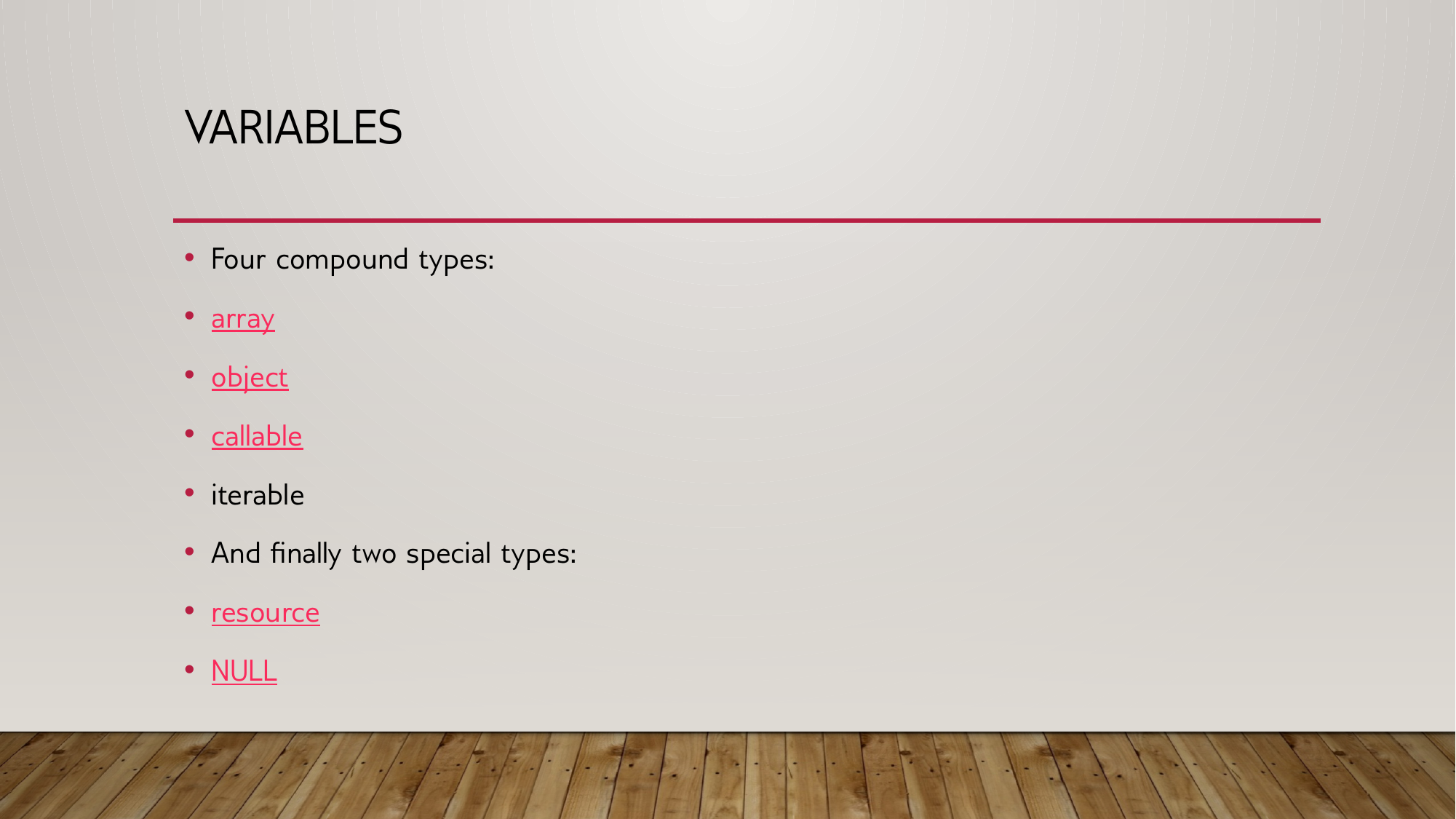

# Variables
Four compound types:
array
object
callable
iterable
And finally two special types:
resource
NULL